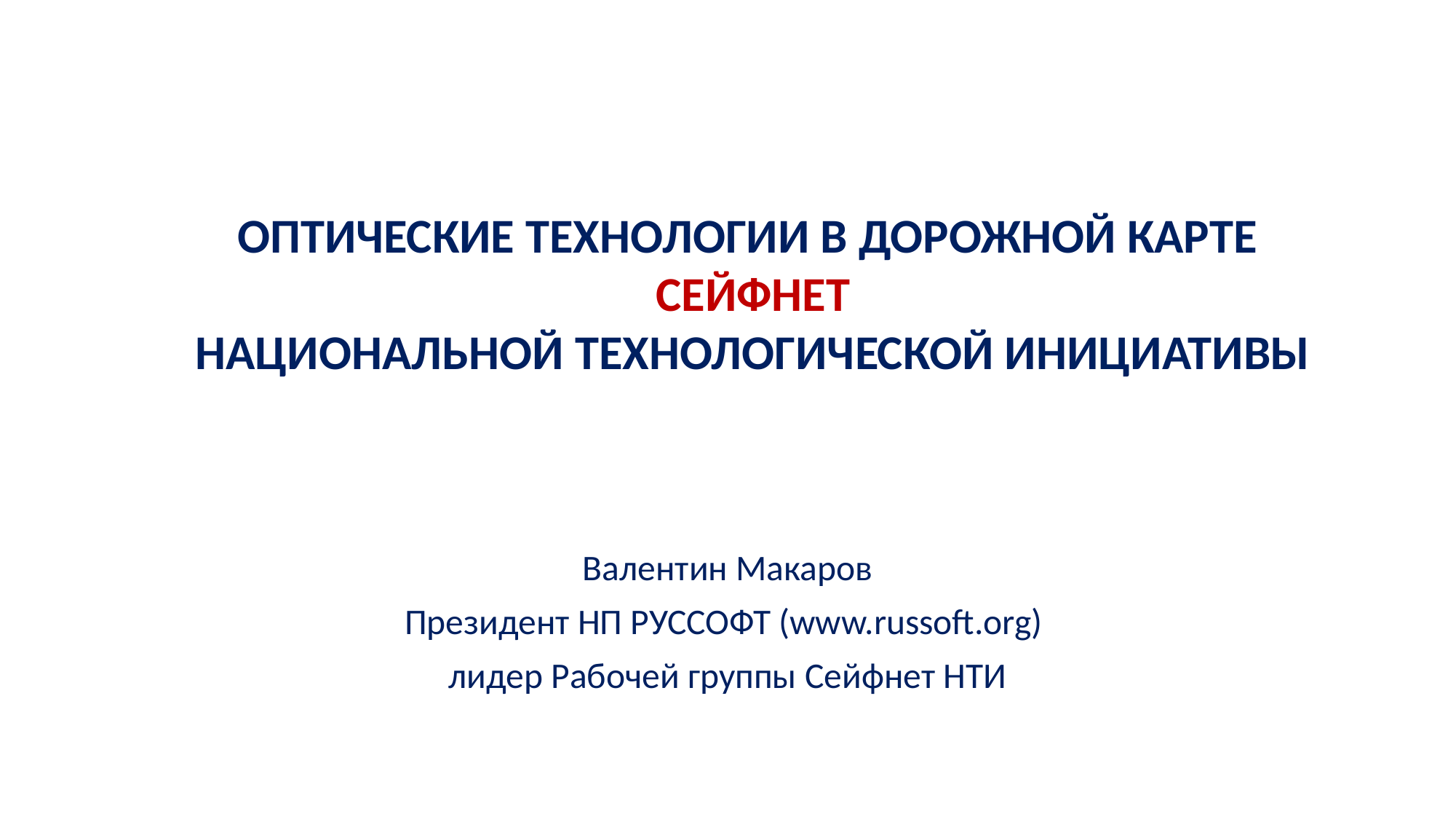

#
ОПТИЧЕСКИЕ ТЕХНОЛОГИИ В ДОРОЖНОЙ КАРТЕ
 СЕЙФНЕТ
 НАЦИОНАЛЬНОЙ ТЕХНОЛОГИЧЕСКОЙ ИНИЦИАТИВЫ
Валентин Макаров
Президент НП РУССОФТ (www.russoft.org)
лидер Рабочей группы Сейфнет НТИ